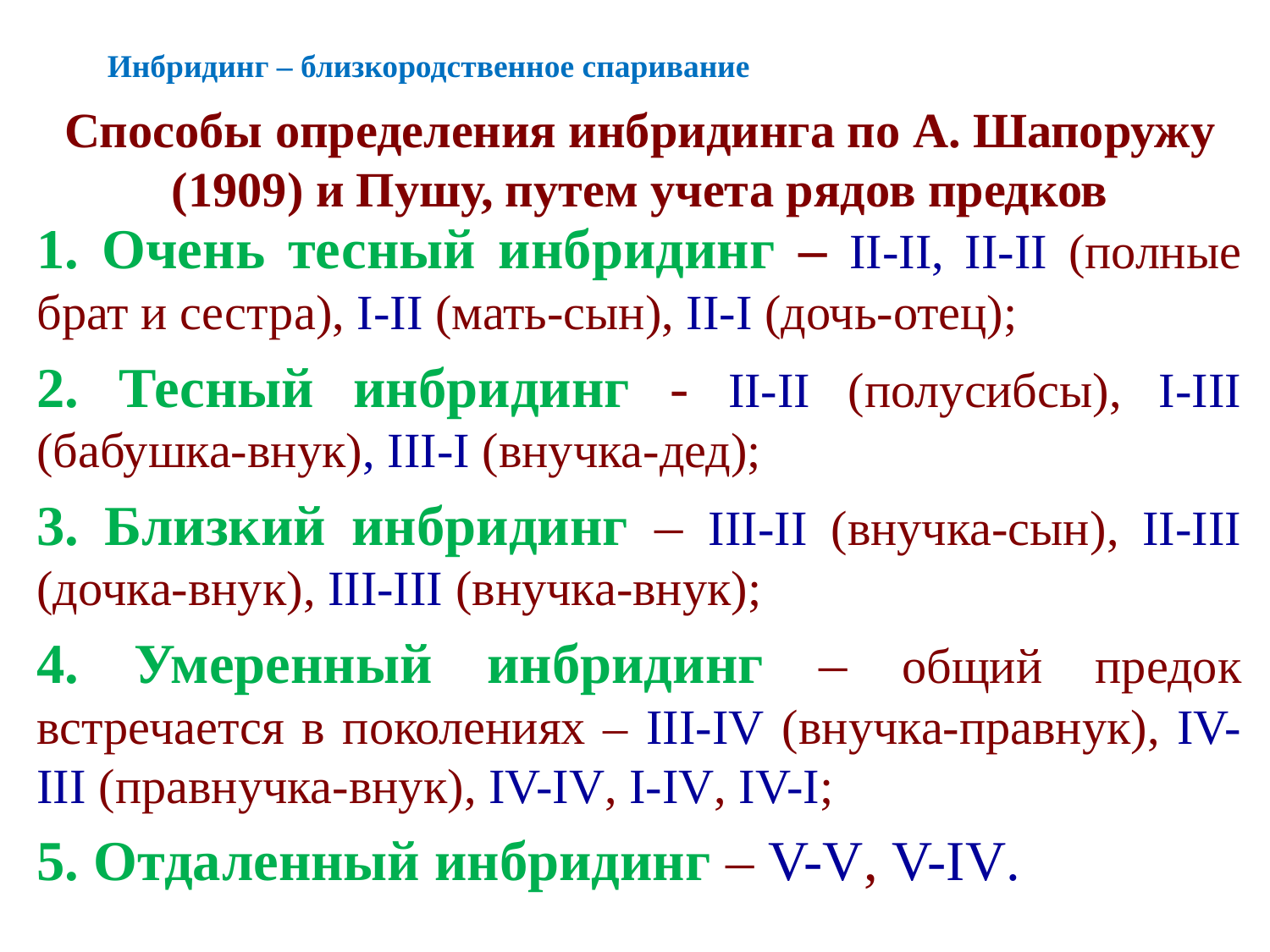

Инбридинг – близкородственное спаривание
Способы определения инбридинга по А. Шапоружу (1909) и Пушу, путем учета рядов предков
# 1. Очень тесный инбридинг – II-II, II-II (полные брат и сестра), I-II (мать-сын), II-I (дочь-отец);
2. Тесный инбридинг - II-II (полусибсы), I-III (бабушка-внук), III-I (внучка-дед);
3. Близкий инбридинг – III-II (внучка-сын), II-III (дочка-внук), III-III (внучка-внук);
4. Умеренный инбридинг – общий предок встречается в поколениях – III-IV (внучка-правнук), IV-III (правнучка-внук), IV-IV, I-IV, IV-I;
5. Отдаленный инбридинг – V-V, V-IV.